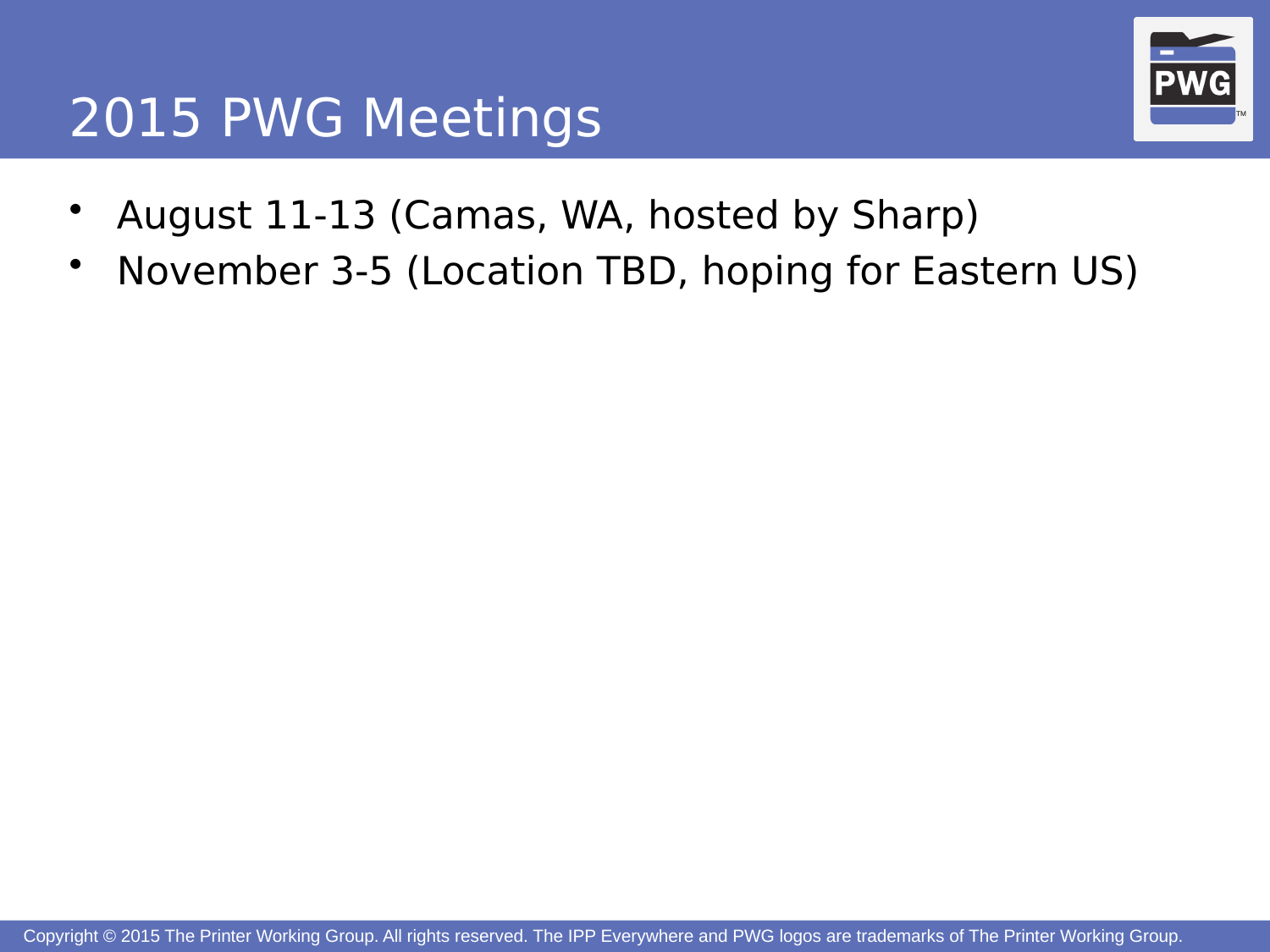

# 2015 PWG Meetings
August 11-13 (Camas, WA, hosted by Sharp)
November 3-5 (Location TBD, hoping for Eastern US)
11